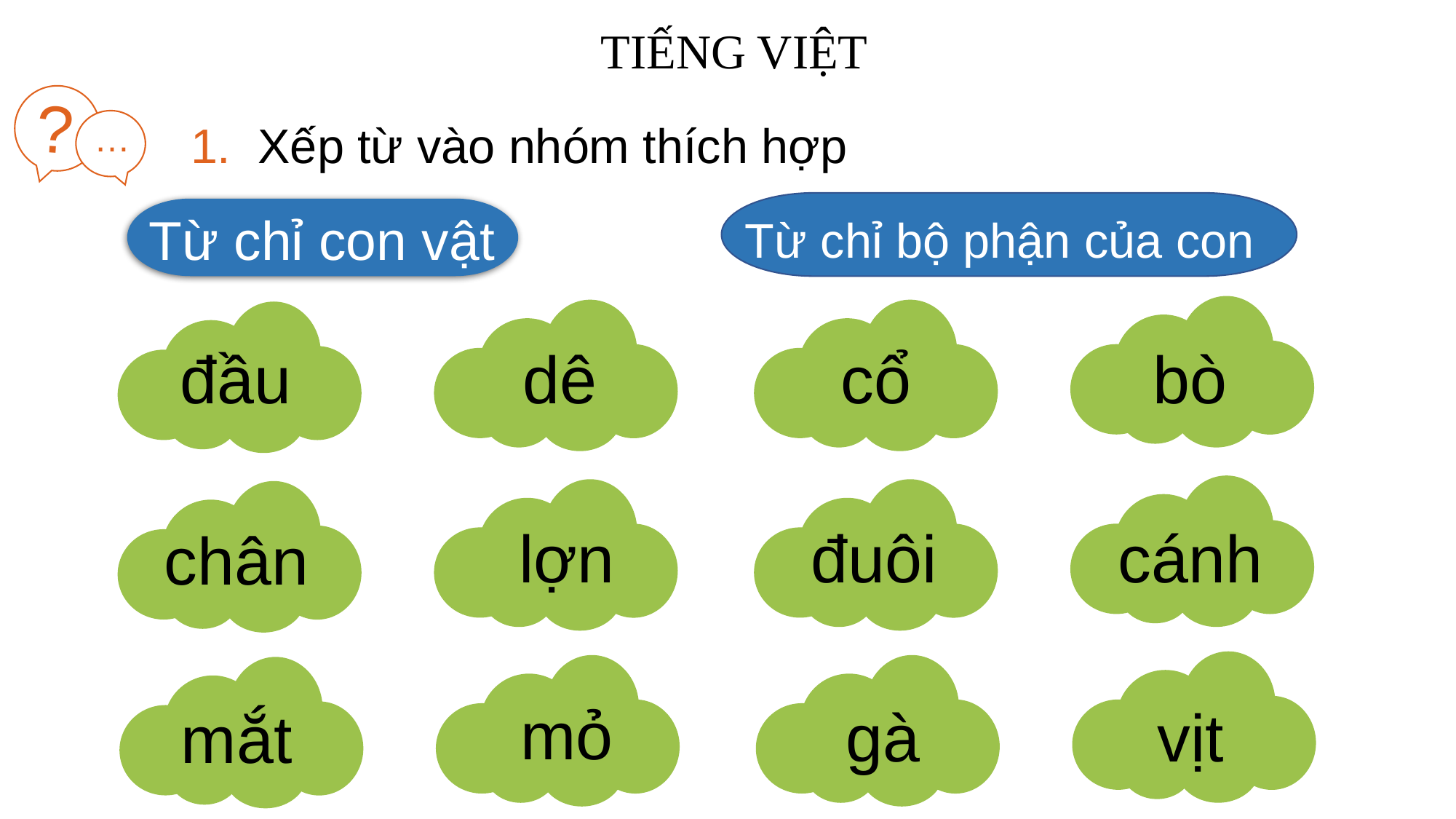

TIẾNG VIỆT
?

1.  Xếp từ vào nhóm thích hợp

…

Từ chỉ con vật

Từ chỉ bộ phận của con vật

đầu

dê

cổ

bò

lợn

đuôi

cánh

chân

vịt

mỏ

gà

mắt